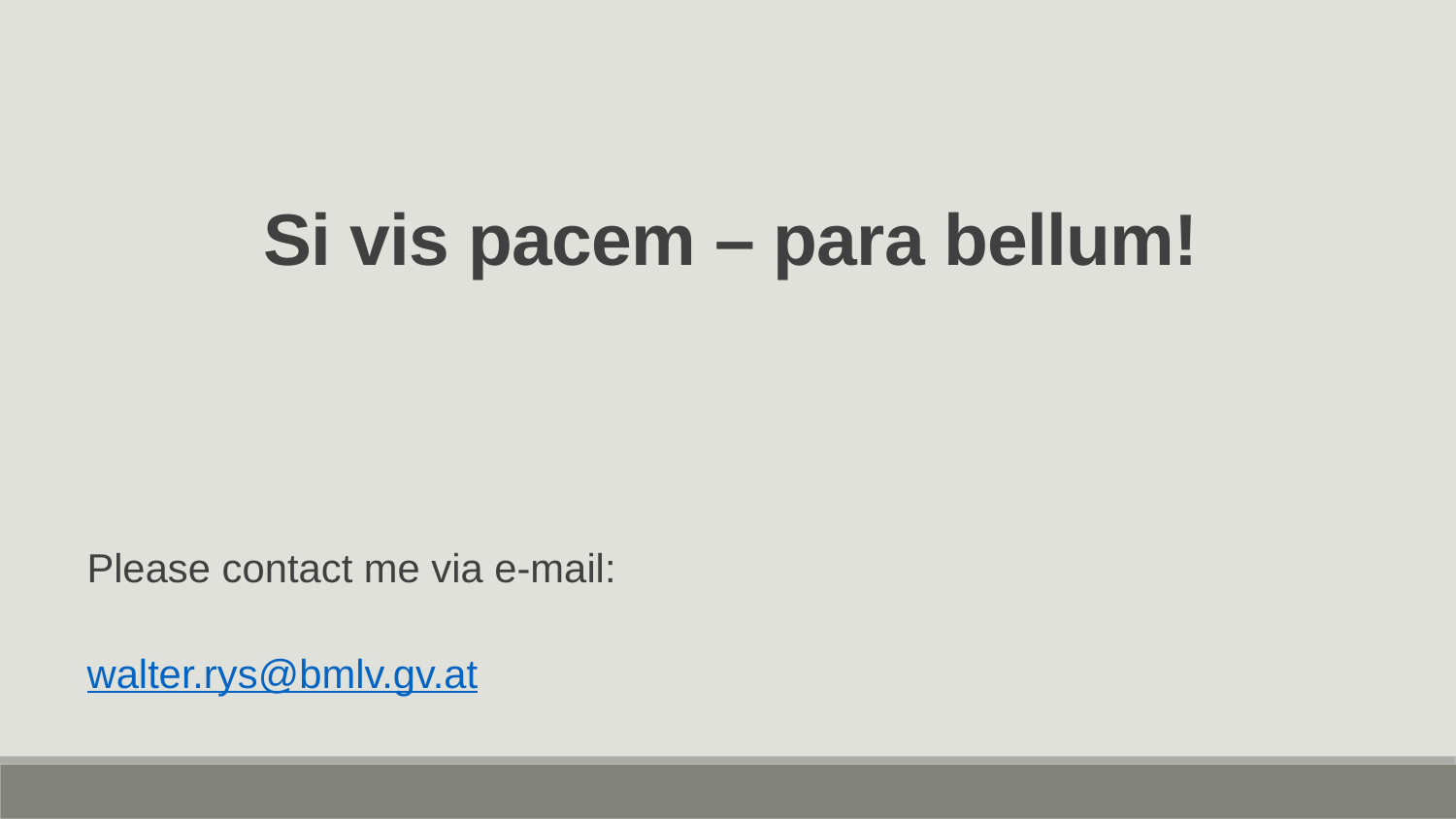

Si vis pacem – para bellum!

Please contact me via e-mail:

walter.rys@bmlv.gv.at